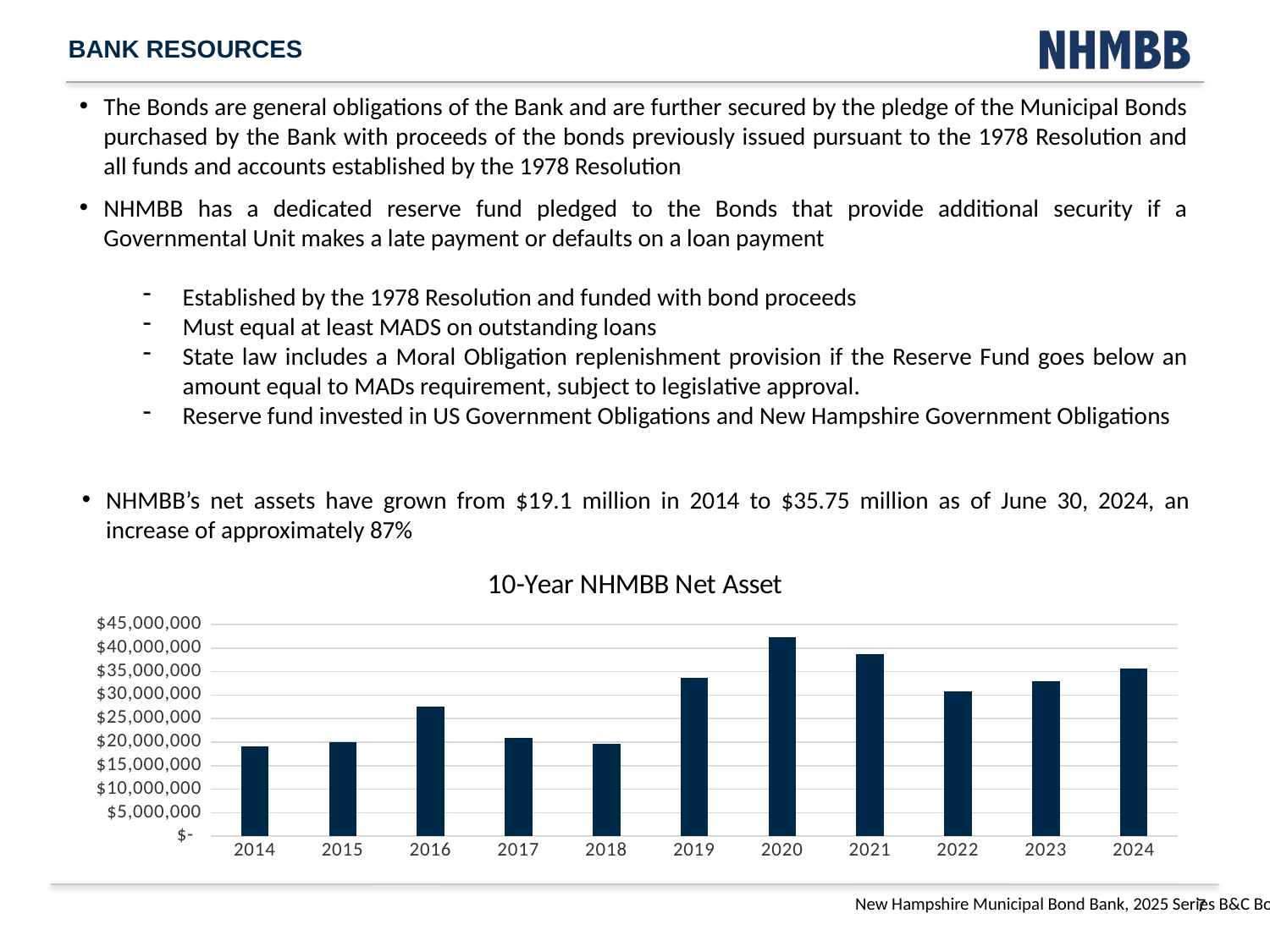

# Bank Resources
The Bonds are general obligations of the Bank and are further secured by the pledge of the Municipal Bonds purchased by the Bank with proceeds of the bonds previously issued pursuant to the 1978 Resolution and all funds and accounts established by the 1978 Resolution

NHMBB has a dedicated reserve fund pledged to the Bonds that provide additional security if a Governmental Unit makes a late payment or defaults on a loan payment

Established by the 1978 Resolution and funded with bond proceeds
Must equal at least MADS on outstanding loans
State law includes a Moral Obligation replenishment provision if the Reserve Fund goes below an amount equal to MADs requirement, subject to legislative approval.
Reserve fund invested in US Government Obligations and New Hampshire Government Obligations

NHMBB’s net assets have grown from $19.1 million in 2014 to $35.75 million as of June 30, 2024, an increase of approximately 87%

### Chart: 10-Year NHMBB Net Asset

| Category | Net Asset |
|---|---|
| 2014 | 19096735.290000007 |
| 2015 | 19916656.290000007 |
| 2016 | 27591876.290000007 |
| 2017 | 20961354.290000007 |
| 2018 | 19554644.290000007 |
| 2019 | 33685458.29000001 |
| 2020 | 42314969.31 |
| 2021 | 38661833.800000004 |
| 2022 | 30750187.800000004 |
| 2023 | 32956188.800000004 |
| 2024 | 35748506.800000004 |